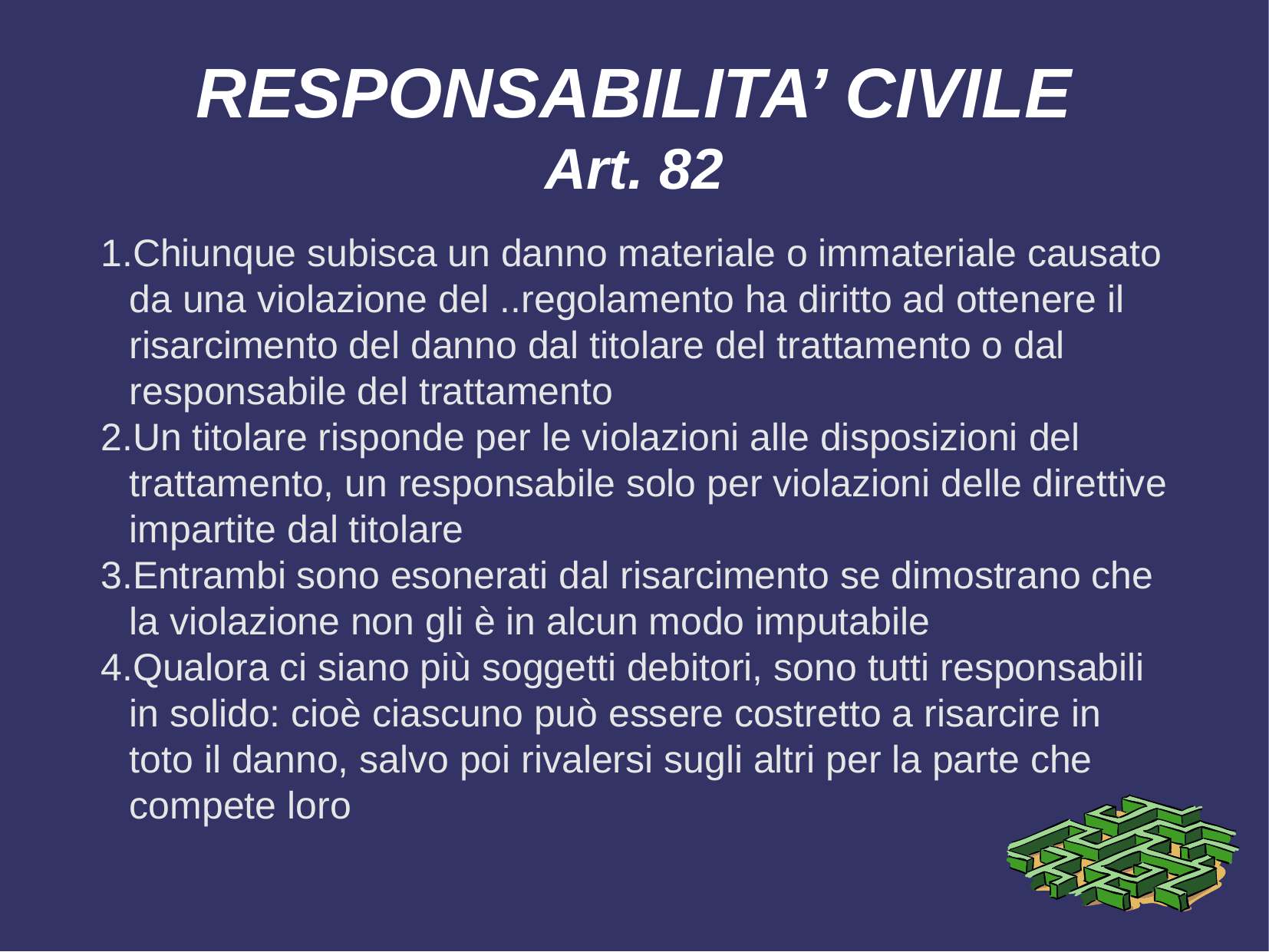

# RESPONSABILITA’ CIVILE Art. 82
Chiunque subisca un danno materiale o immateriale causato da una violazione del ..regolamento ha diritto ad ottenere il risarcimento del danno dal titolare del trattamento o dal responsabile del trattamento
Un titolare risponde per le violazioni alle disposizioni del trattamento, un responsabile solo per violazioni delle direttive impartite dal titolare
Entrambi sono esonerati dal risarcimento se dimostrano che la violazione non gli è in alcun modo imputabile
Qualora ci siano più soggetti debitori, sono tutti responsabili in solido: cioè ciascuno può essere costretto a risarcire in toto il danno, salvo poi rivalersi sugli altri per la parte che compete loro